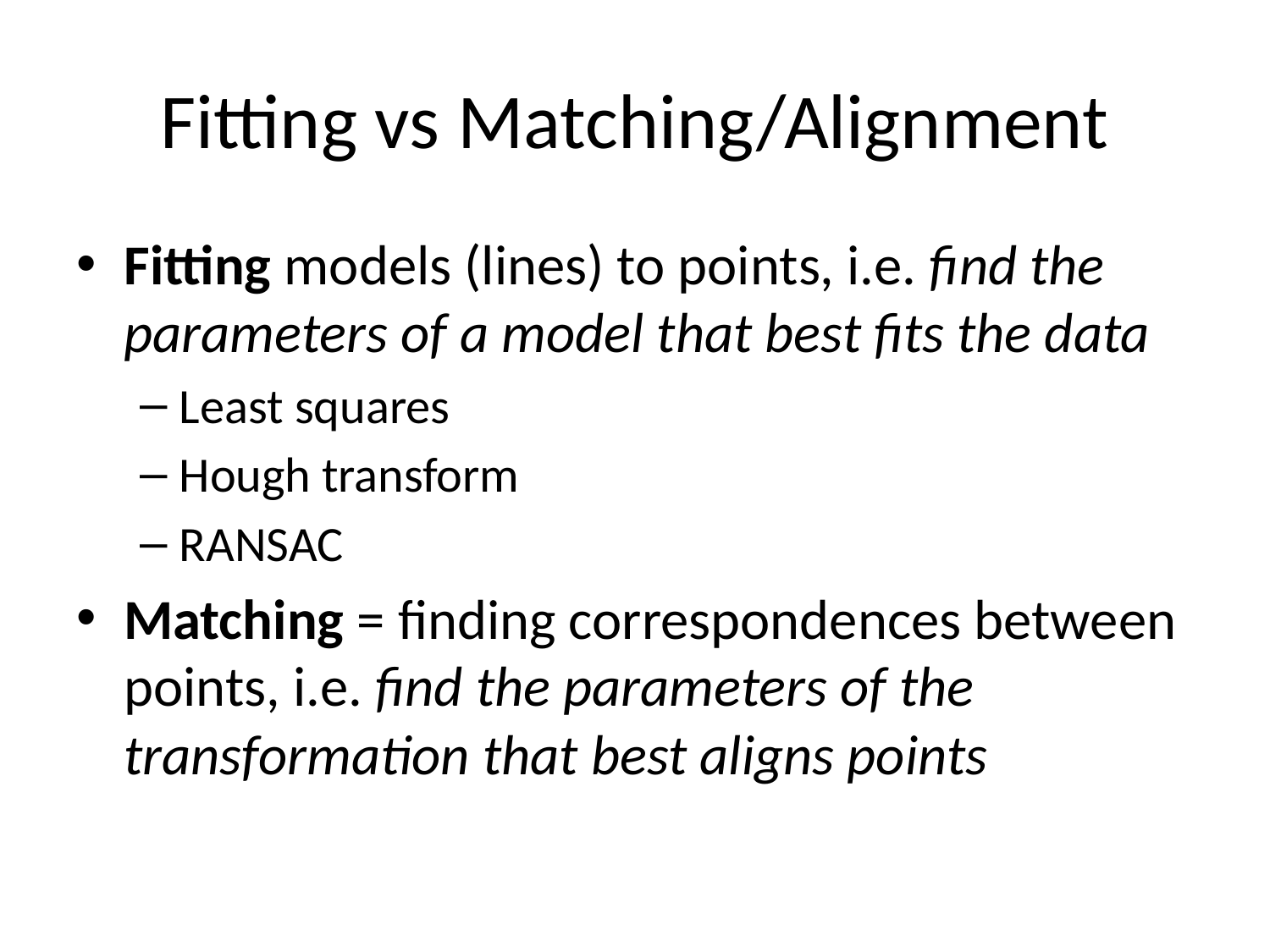

# Fitting vs Matching/Alignment
Fitting models (lines) to points, i.e. find the parameters of a model that best fits the data
Least squares
Hough transform
RANSAC
Matching = finding correspondences between points, i.e. find the parameters of the transformation that best aligns points